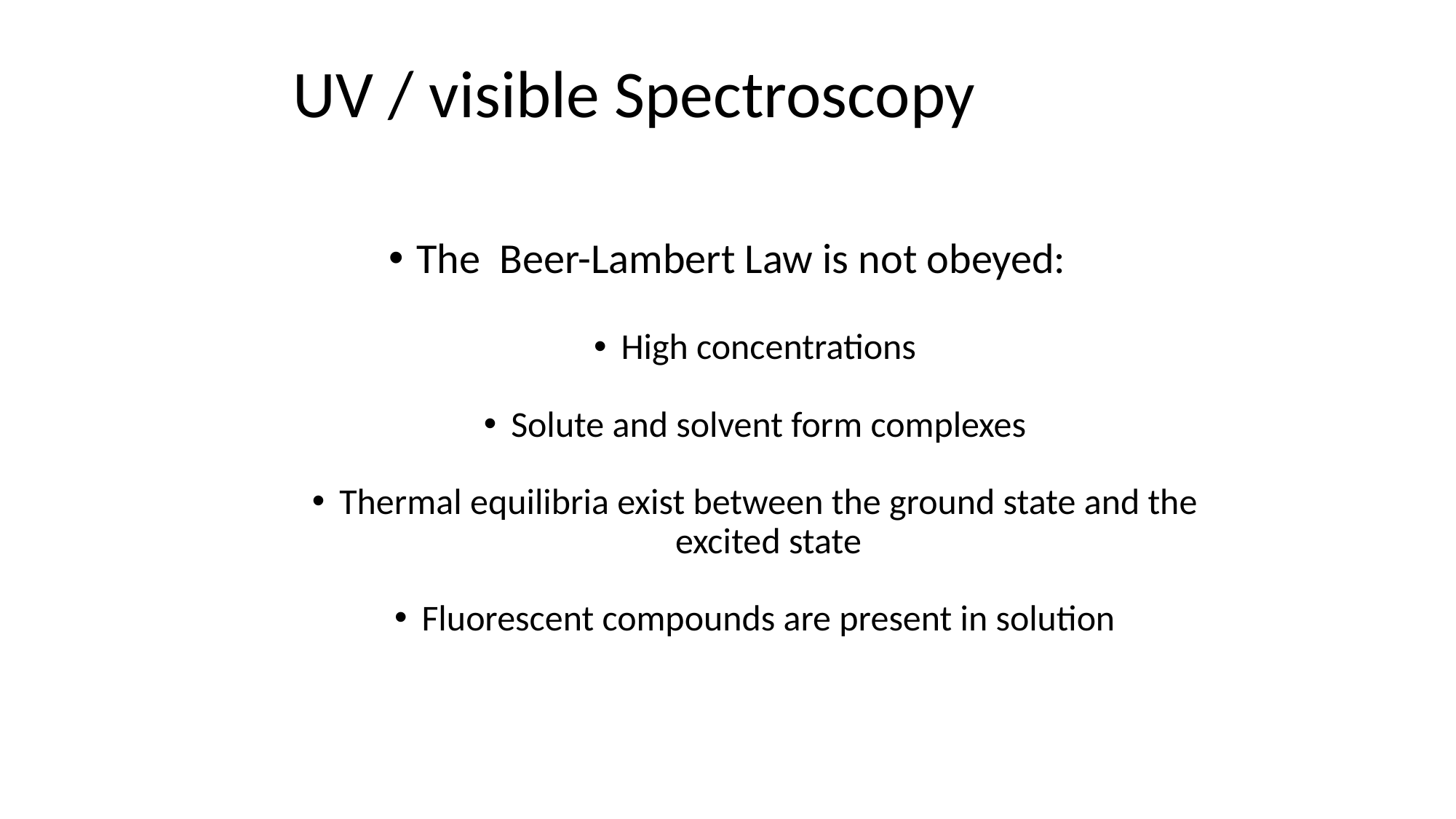

# UV / visible Spectroscopy
The  Beer-Lambert Law is not obeyed:

High concentrations

Solute and solvent form complexes

Thermal equilibria exist between the ground state and the excited state

Fluorescent compounds are present in solution